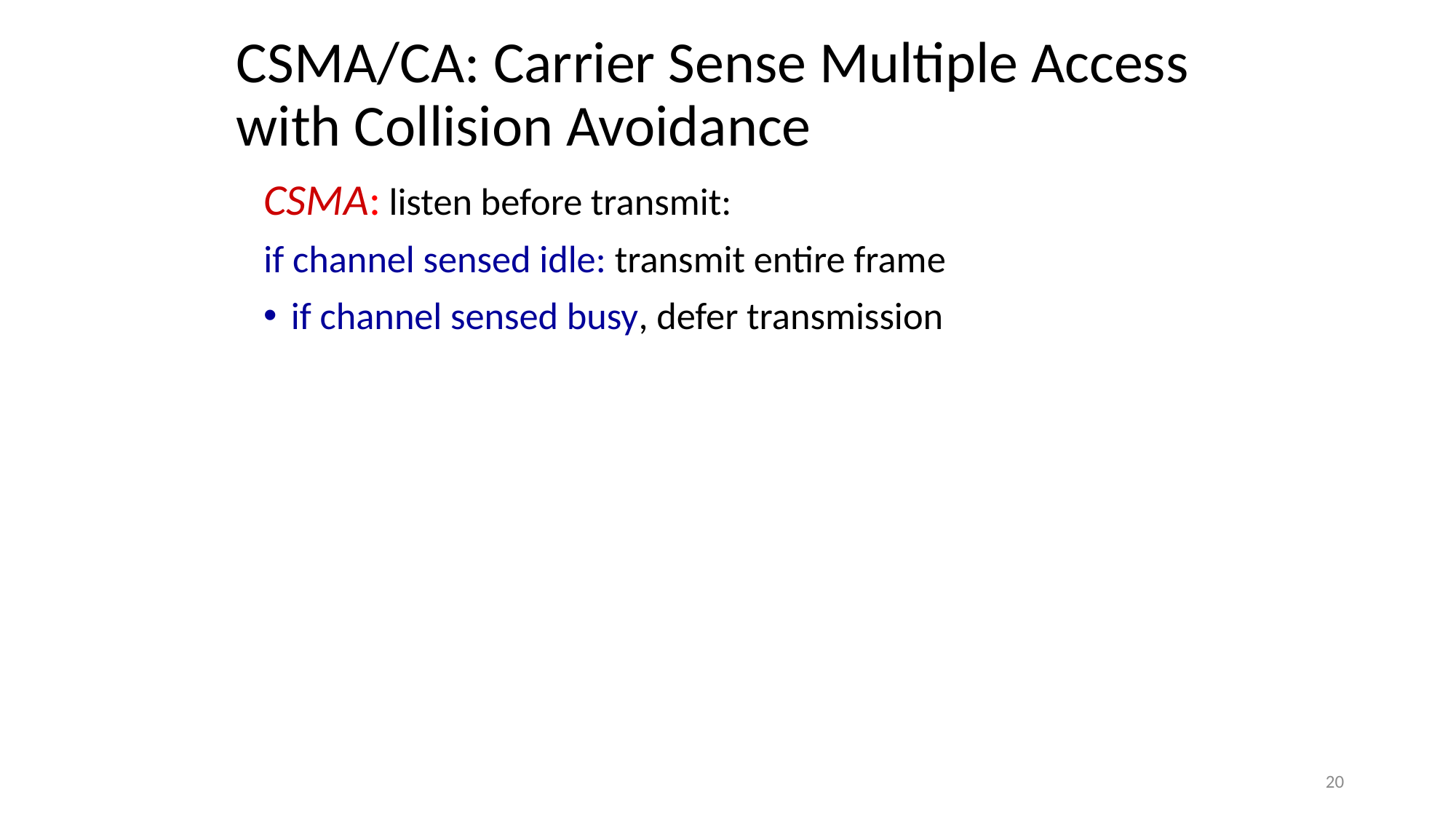

# CSMA/CA: Carrier Sense Multiple Access with Collision Avoidance
CSMA: listen before transmit:
if channel sensed idle: transmit entire frame
if channel sensed busy, defer transmission

20